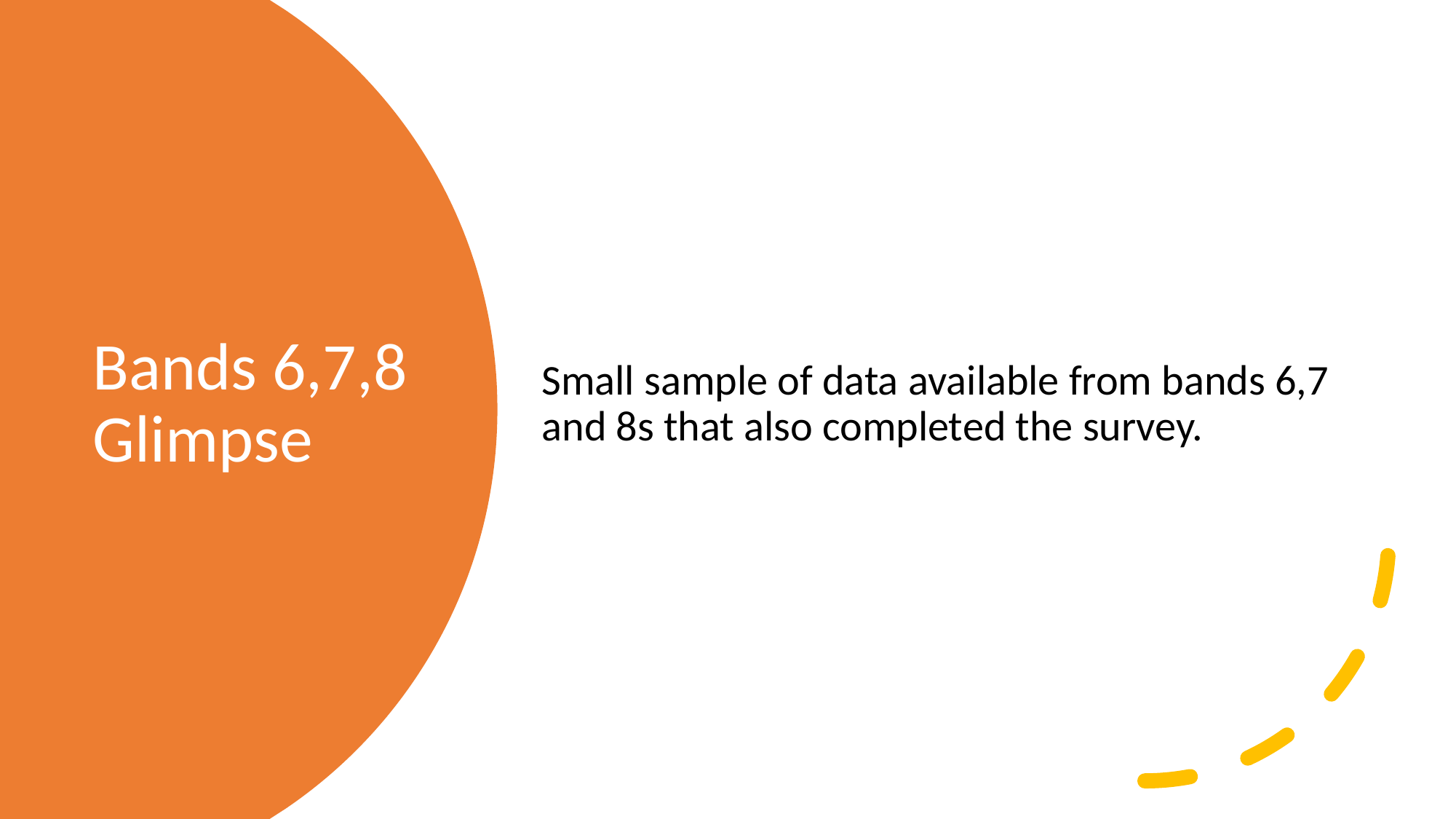

Small sample of data available from bands 6,7 and 8s that also completed the survey.
# Bands 6,7,8 Glimpse